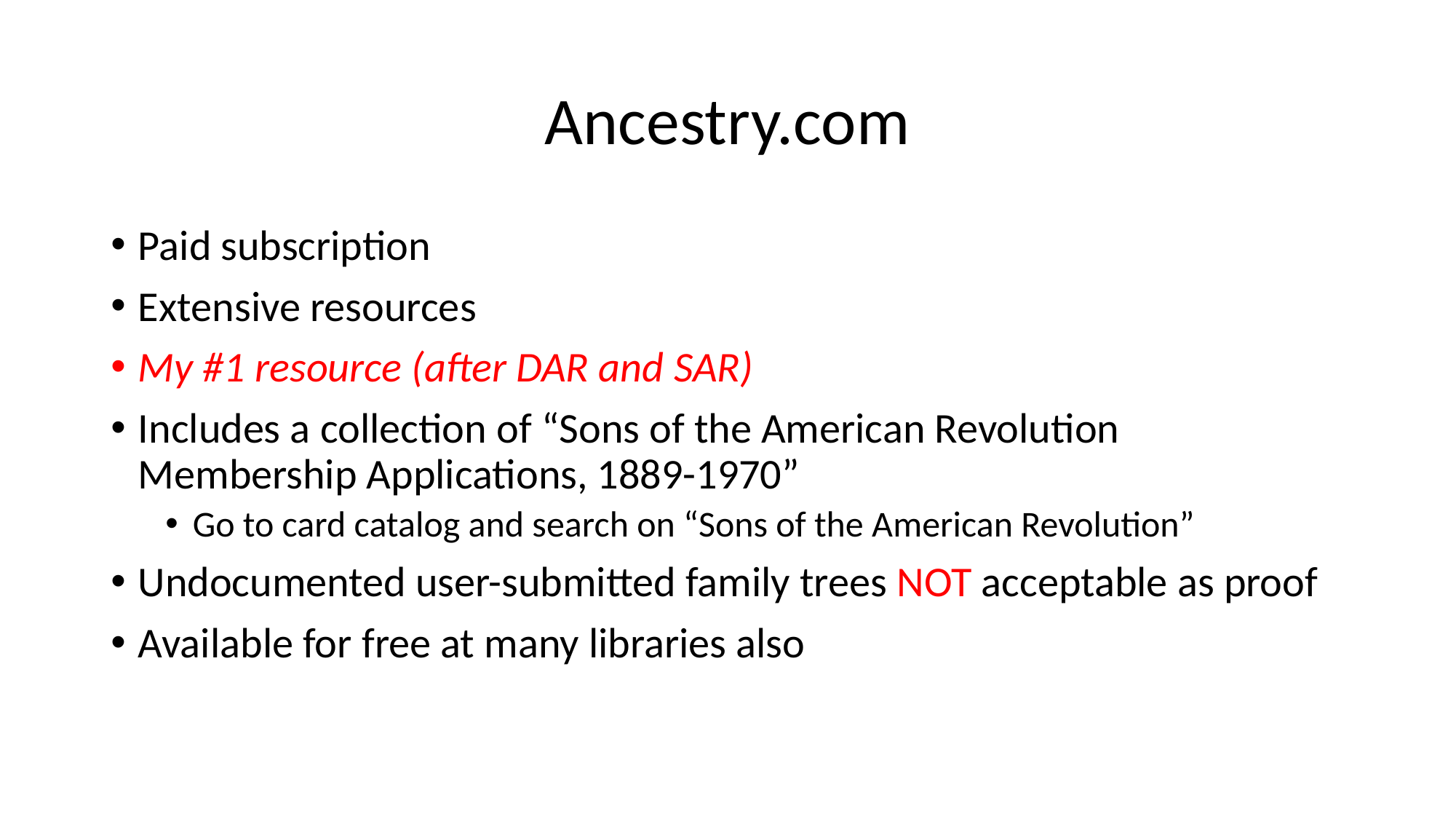

# Ancestry.com
Paid subscription
Extensive resources
My #1 resource (after DAR and SAR)
Includes a collection of “Sons of the American Revolution Membership Applications, 1889-1970”
Go to card catalog and search on “Sons of the American Revolution”
Undocumented user-submitted family trees NOT acceptable as proof
Available for free at many libraries also